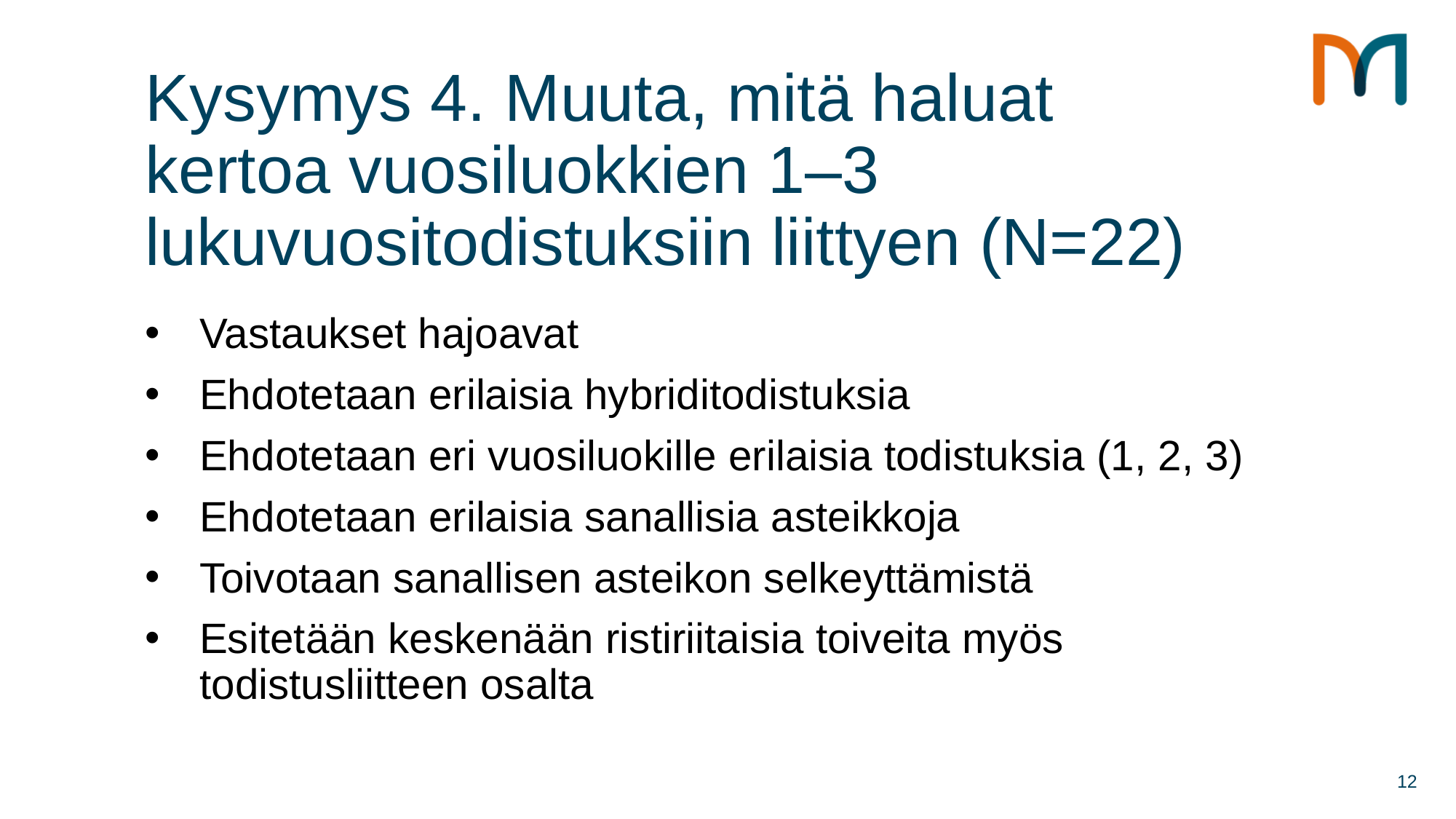

# Kysymys 4. Muuta, mitä haluat kertoa vuosiluokkien 1–3 lukuvuositodistuksiin liittyen (N=22)
Vastaukset hajoavat
Ehdotetaan erilaisia hybriditodistuksia
Ehdotetaan eri vuosiluokille erilaisia todistuksia (1, 2, 3)
Ehdotetaan erilaisia sanallisia asteikkoja
Toivotaan sanallisen asteikon selkeyttämistä
Esitetään keskenään ristiriitaisia toiveita myös todistusliitteen osalta
12